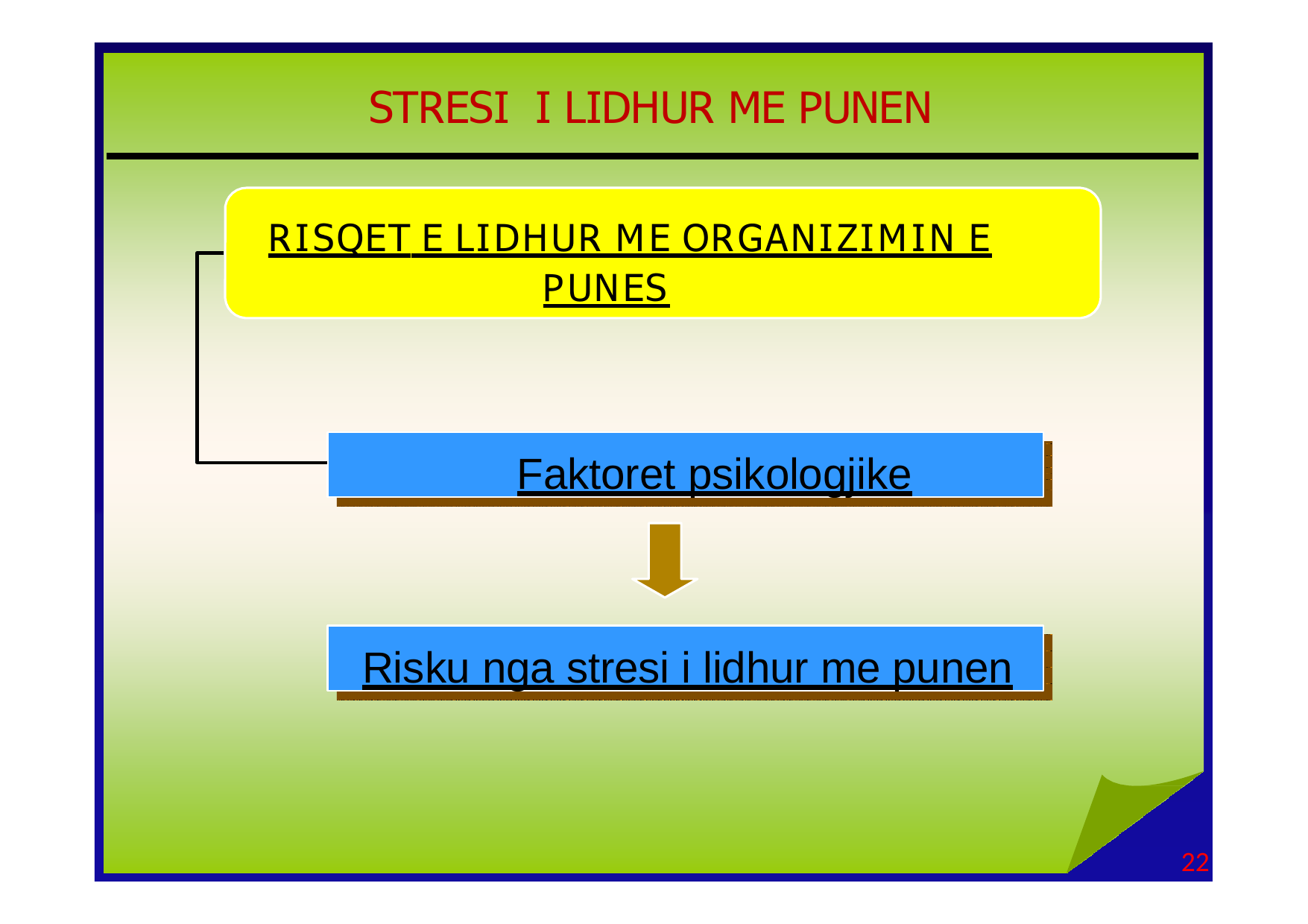

# STRESI  I LIDHUR ME PUNEN

RISQET E LIDHUR ME ORGANIZIMIN E PUNES

Fattori psicologici

Faktoret psikologjike

Rischio da stress lavoro-correlato

Risku nga stresi i lidhur me punen

22